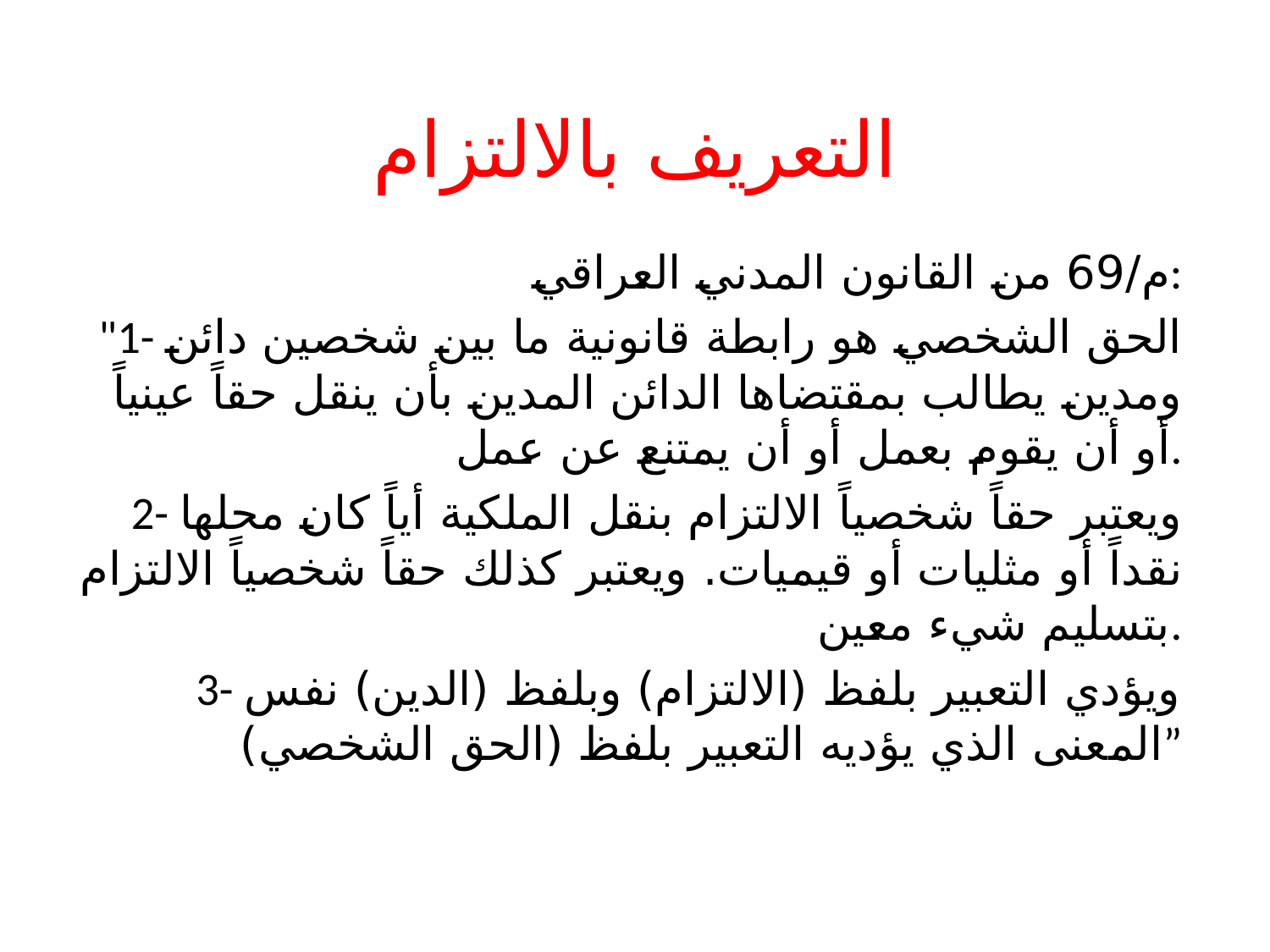

# التعريف بالالتزام
م/69 من القانون المدني العراقي:
"1- الحق الشخصي هو رابطة قانونية ما بين شخصين دائن ومدين يطالب بمقتضاها الدائن المدين بأن ينقل حقاً عينياً أو أن يقوم بعمل أو أن يمتنع عن عمل.
2- ويعتبر حقاً شخصياً الالتزام بنقل الملكية أياً كان محلها نقداً أو مثليات أو قيميات. ويعتبر كذلك حقاً شخصياً الالتزام بتسليم شيء معين.
3- ويؤدي التعبير بلفظ (الالتزام) وبلفظ (الدين) نفس المعنى الذي يؤديه التعبير بلفظ (الحق الشخصي)”